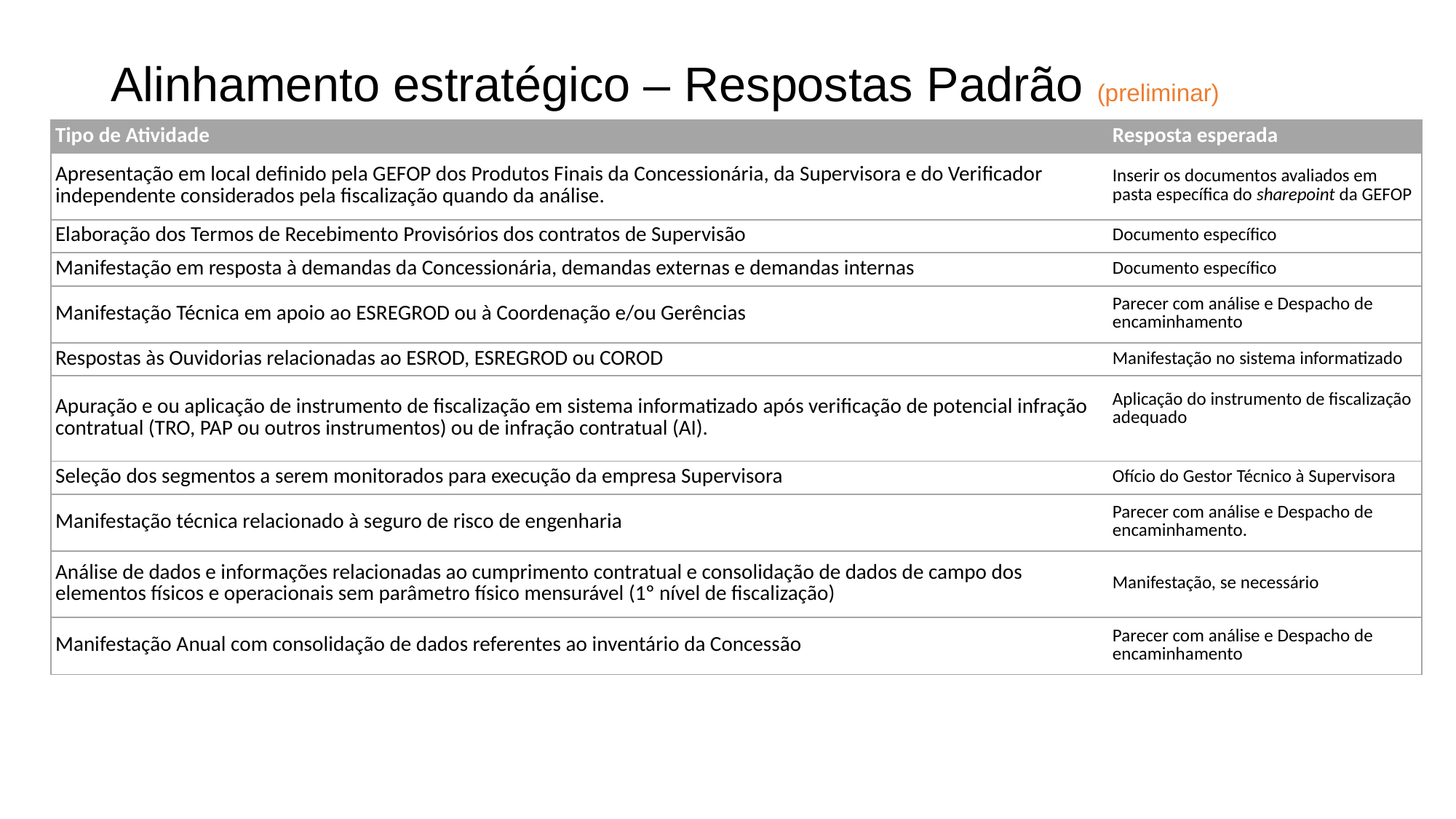

# Alinhamento estratégico – Respostas Padrão (preliminar)
| Tipo de Atividade | Resposta esperada |
| --- | --- |
| Apresentação em local definido pela GEFOP dos Produtos Finais da Concessionária, da Supervisora e do Verificador independente considerados pela fiscalização quando da análise. | Inserir os documentos avaliados em pasta específica do sharepoint da GEFOP |
| Elaboração dos Termos de Recebimento Provisórios dos contratos de Supervisão | Documento específico |
| Manifestação em resposta à demandas da Concessionária, demandas externas e demandas internas | Documento específico |
| Manifestação Técnica em apoio ao ESREGROD ou à Coordenação e/ou Gerências | Parecer com análise e Despacho de encaminhamento |
| Respostas às Ouvidorias relacionadas ao ESROD, ESREGROD ou COROD | Manifestação no sistema informatizado |
| Apuração e ou aplicação de instrumento de fiscalização em sistema informatizado após verificação de potencial infração contratual (TRO, PAP ou outros instrumentos) ou de infração contratual (AI). | Aplicação do instrumento de fiscalização adequado |
| Seleção dos segmentos a serem monitorados para execução da empresa Supervisora | Ofício do Gestor Técnico à Supervisora |
| Manifestação técnica relacionado à seguro de risco de engenharia | Parecer com análise e Despacho de encaminhamento. |
| Análise de dados e informações relacionadas ao cumprimento contratual e consolidação de dados de campo dos elementos físicos e operacionais sem parâmetro físico mensurável (1º nível de fiscalização) | Manifestação, se necessário |
| Manifestação Anual com consolidação de dados referentes ao inventário da Concessão | Parecer com análise e Despacho de encaminhamento |